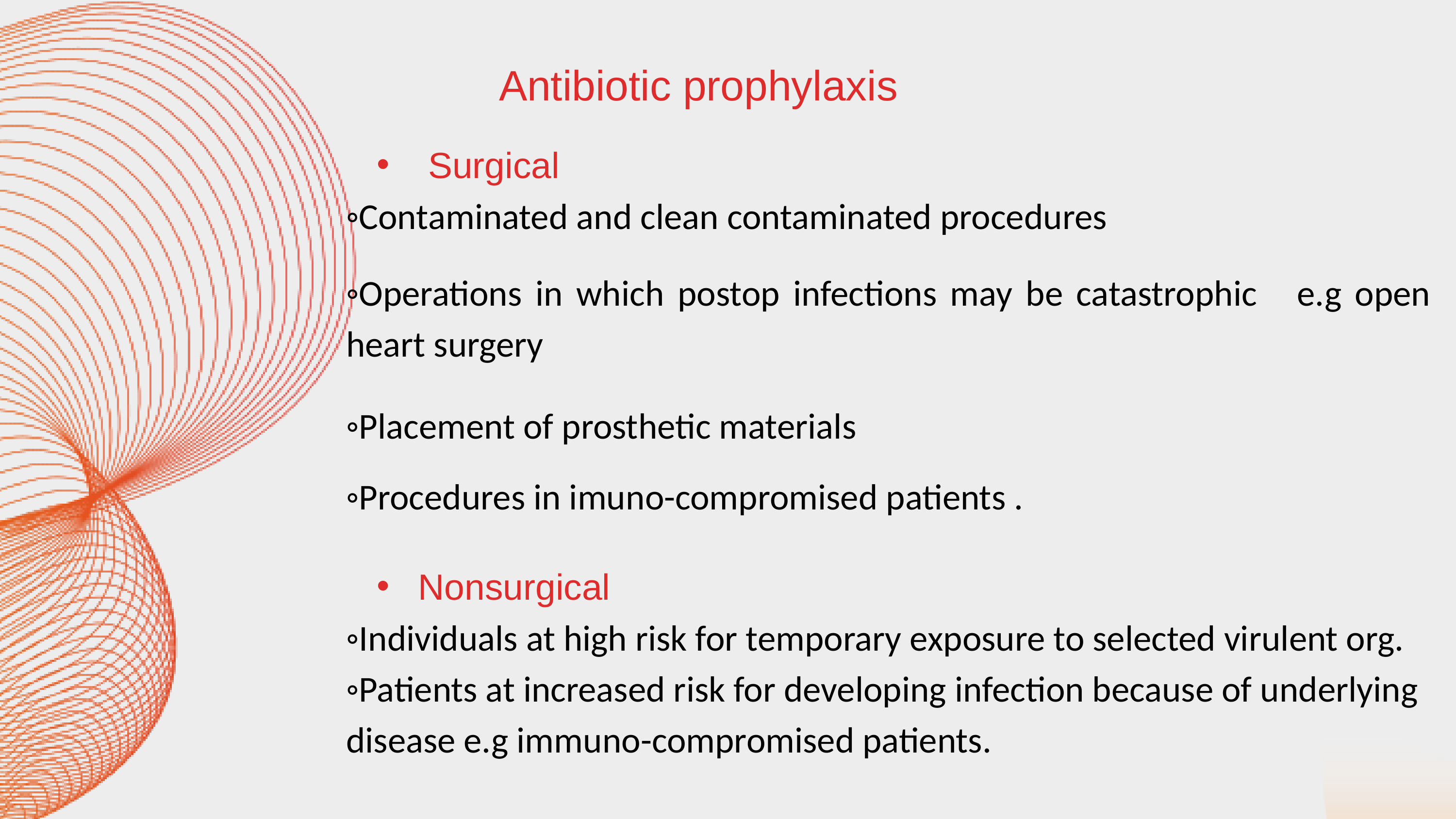

Antibiotic prophylaxis

  Surgical
◦Contaminated and clean contaminated procedures

◦Operations in which postop infections may be catastrophic   e.g open heart surgery

◦Placement of prosthetic materials

◦Procedures in imuno-compromised patients .

 Nonsurgical
◦Individuals at high risk for temporary exposure to selected virulent org.
◦Patients at increased risk for developing infection because of underlying disease e.g immuno-compromised patients.